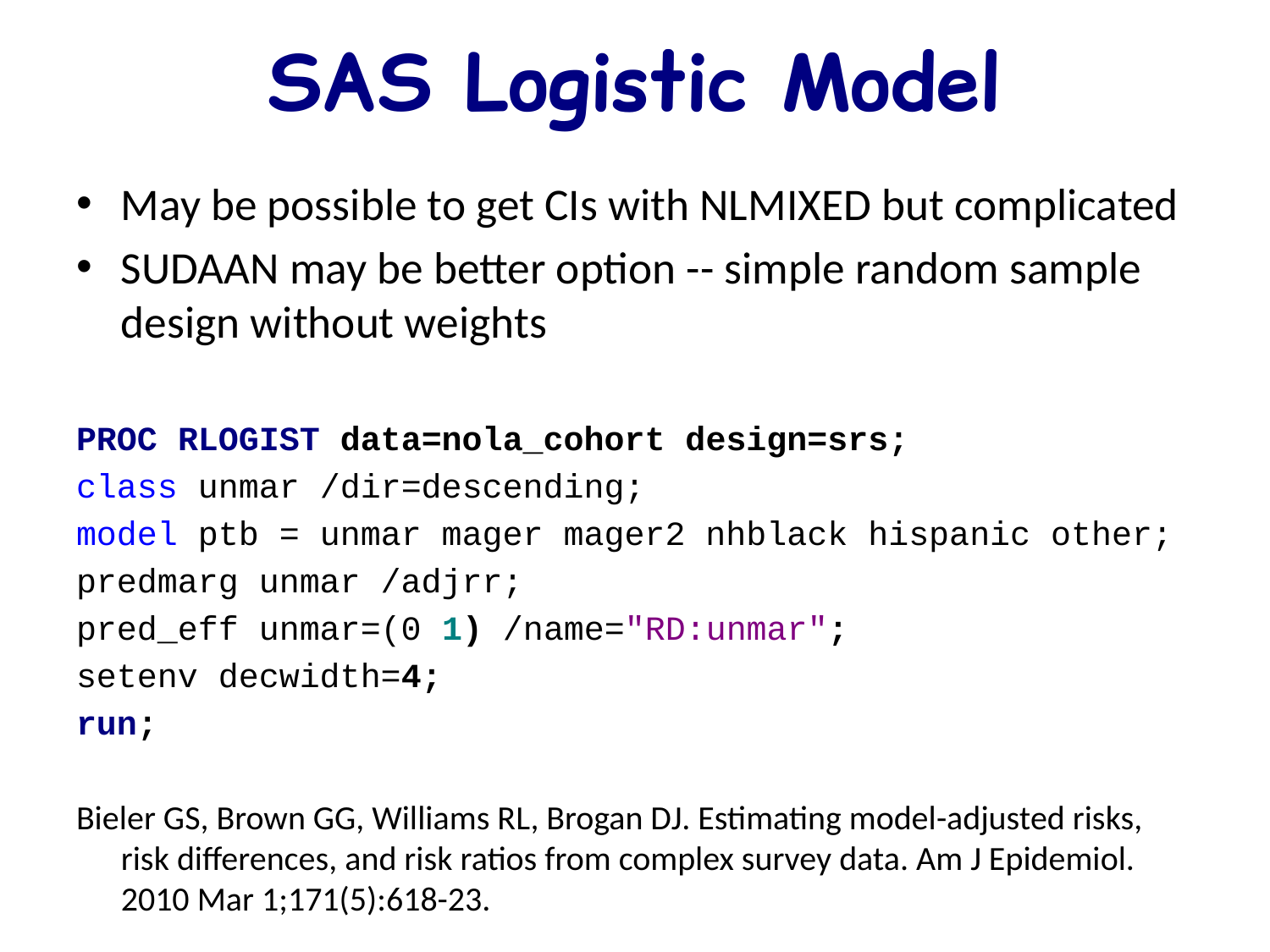

# SAS Logistic Model
May be possible to get CIs with NLMIXED but complicated
SUDAAN may be better option -- simple random sample design without weights

PROC RLOGIST data=nola_cohort design=srs;
class unmar /dir=descending;
model ptb = unmar mager mager2 nhblack hispanic other;
predmarg unmar /adjrr;
pred_eff unmar=(0 1) /name="RD:unmar";
setenv decwidth=4;
run;

Bieler GS, Brown GG, Williams RL, Brogan DJ. Estimating model-adjusted risks, risk differences, and risk ratios from complex survey data. Am J Epidemiol. 2010 Mar 1;171(5):618-23.